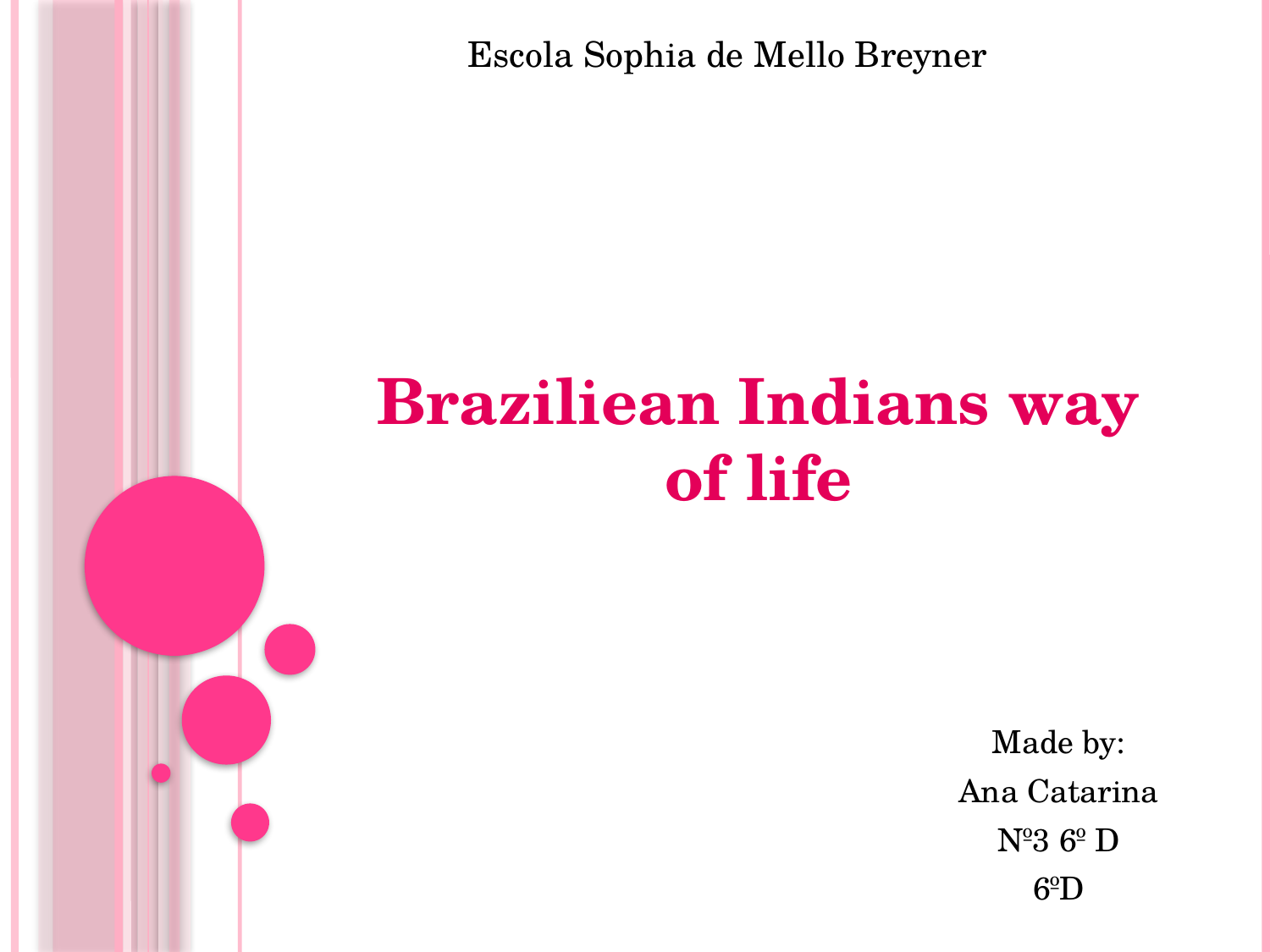

Escola Sophia de Mello Breyner
# Braziliean Indians way of life
Made by:
Ana Catarina
Nº3 6º D
6ºD